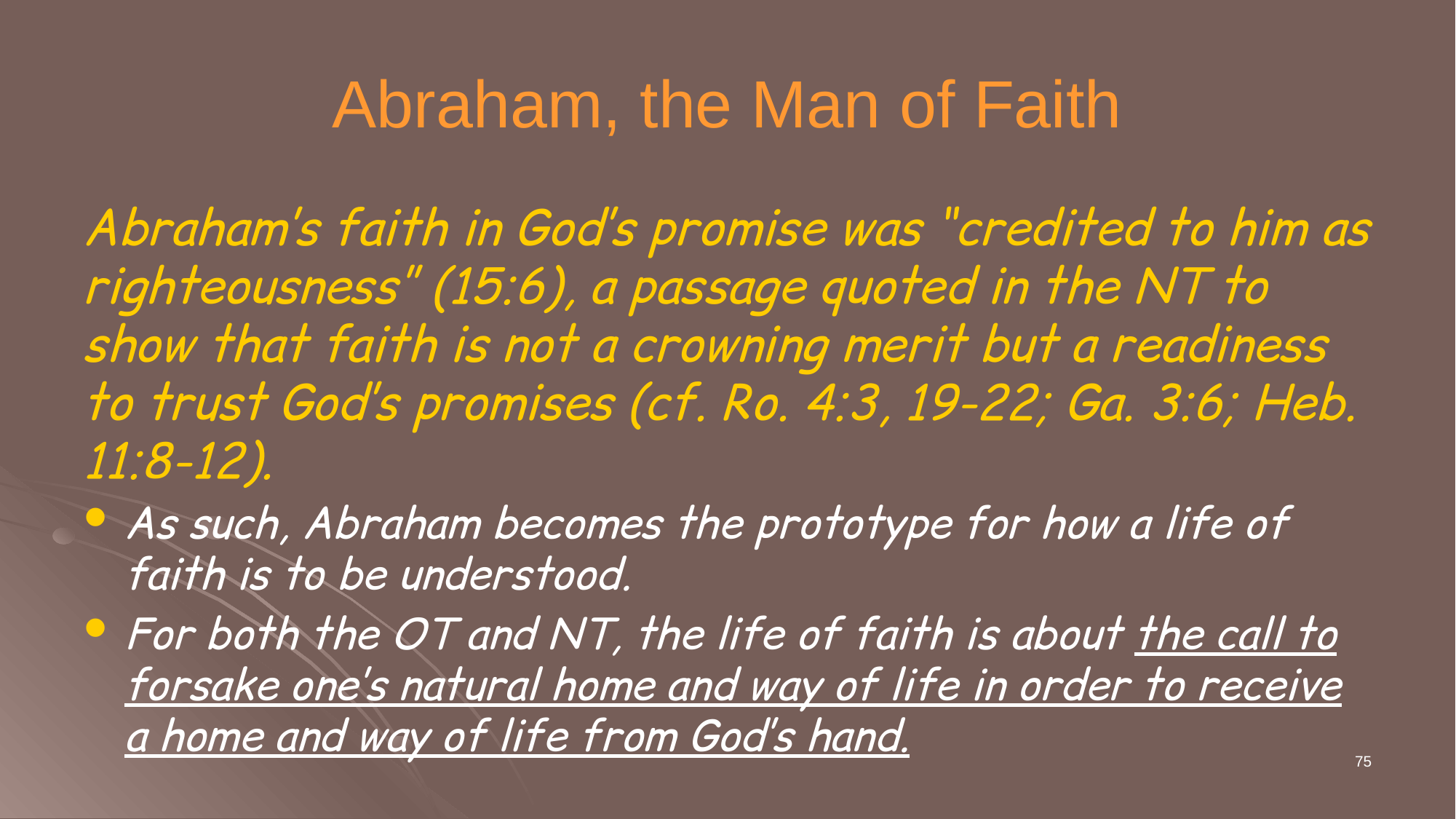

# Abraham, the Man of Faith
Abraham’s faith in God’s promise was “credited to him as righteousness” (15:6), a passage quoted in the NT to show that faith is not a crowning merit but a readiness to trust God’s promises (cf. Ro. 4:3, 19-22; Ga. 3:6; Heb. 11:8-12).
As such, Abraham becomes the prototype for how a life of faith is to be understood.
For both the OT and NT, the life of faith is about the call to forsake one’s natural home and way of life in order to receive a home and way of life from God’s hand.

75